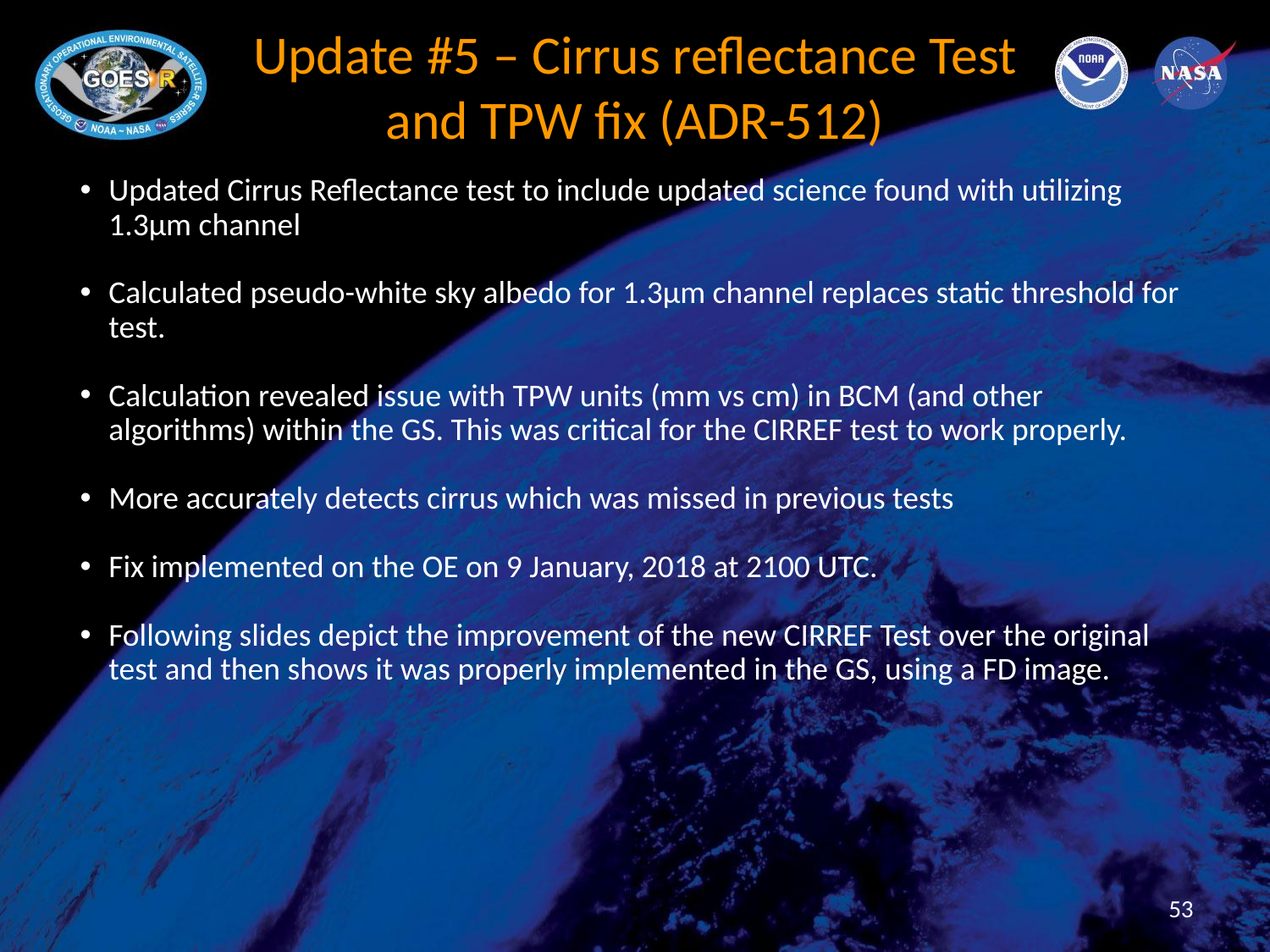

# Update #5 – Cirrus reflectance Test and TPW fix (ADR-512)
Updated Cirrus Reflectance test to include updated science found with utilizing 1.3µm channel

Calculated pseudo-white sky albedo for 1.3µm channel replaces static threshold for test.

Calculation revealed issue with TPW units (mm vs cm) in BCM (and other algorithms) within the GS. This was critical for the CIRREF test to work properly.

More accurately detects cirrus which was missed in previous tests

Fix implemented on the OE on 9 January, 2018 at 2100 UTC.

Following slides depict the improvement of the new CIRREF Test over the original test and then shows it was properly implemented in the GS, using a FD image.

53